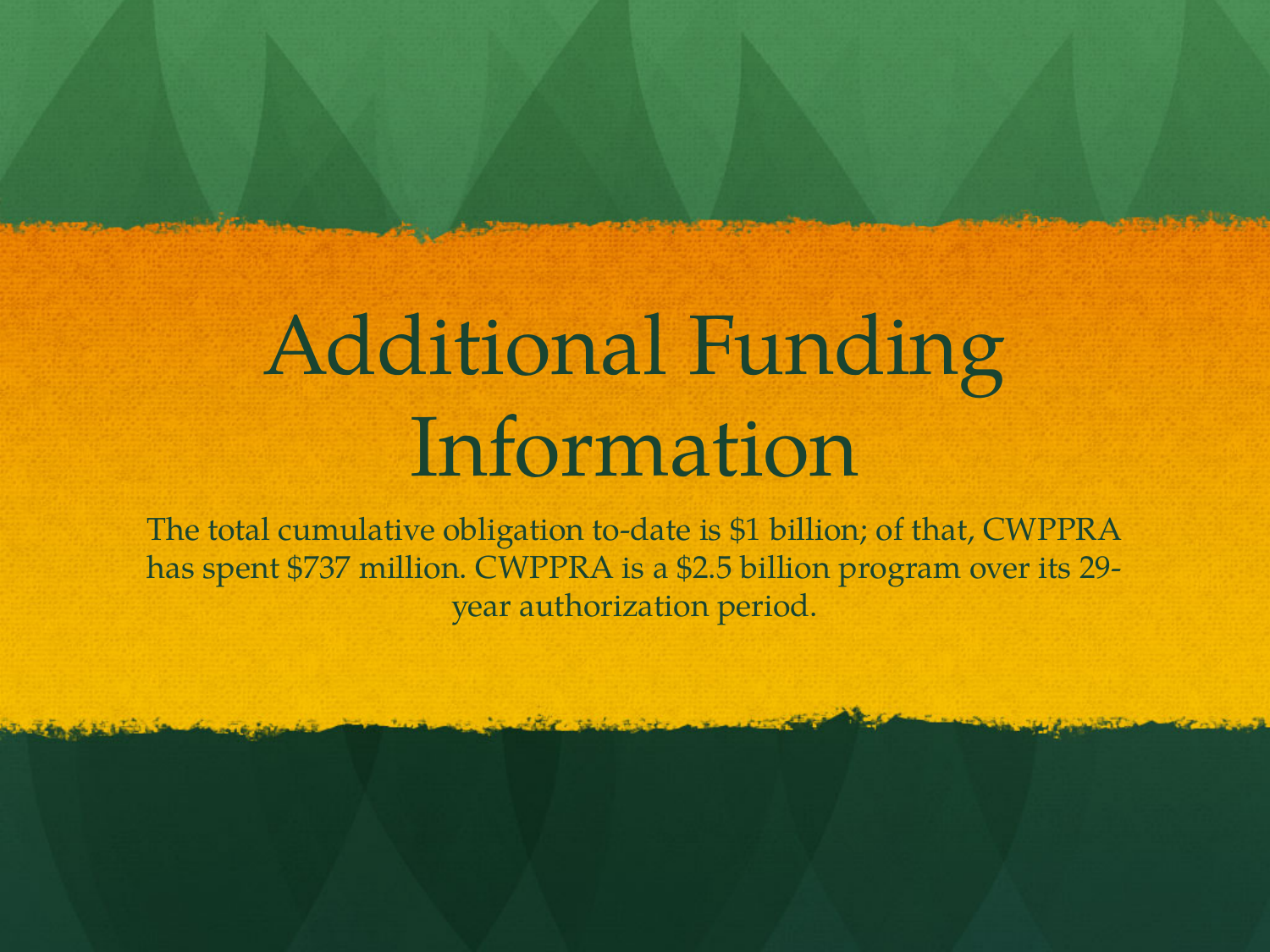

# Additional Funding Information
The total cumulative obligation to-date is $1 billion; of that, CWPPRA has spent $737 million. CWPPRA is a $2.5 billion program over its 29-year authorization period.